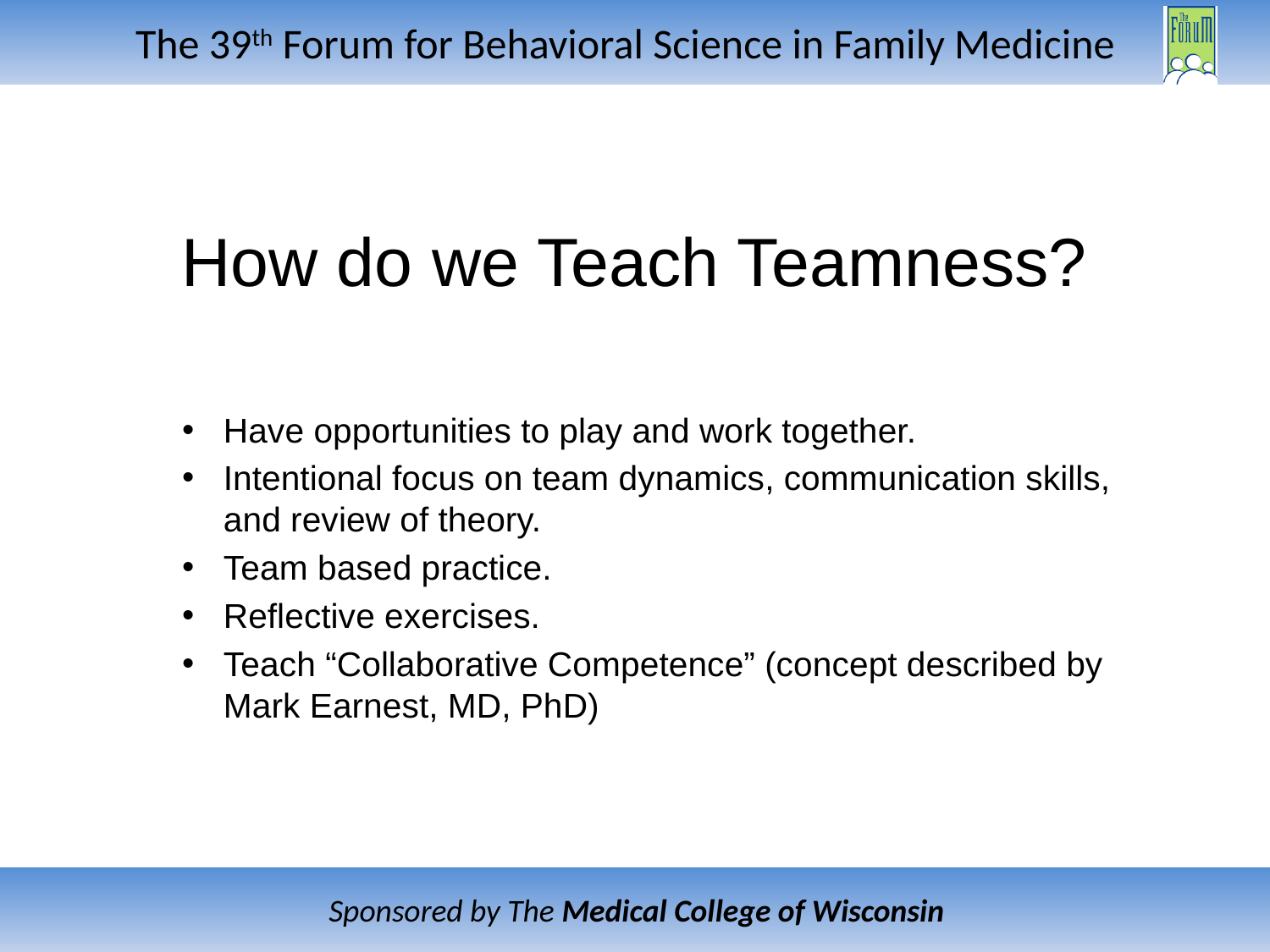

# How do we Teach Teamness?
Have opportunities to play and work together.
Intentional focus on team dynamics, communication skills, and review of theory.
Team based practice.
Reflective exercises.
Teach “Collaborative Competence” (concept described by Mark Earnest, MD, PhD)